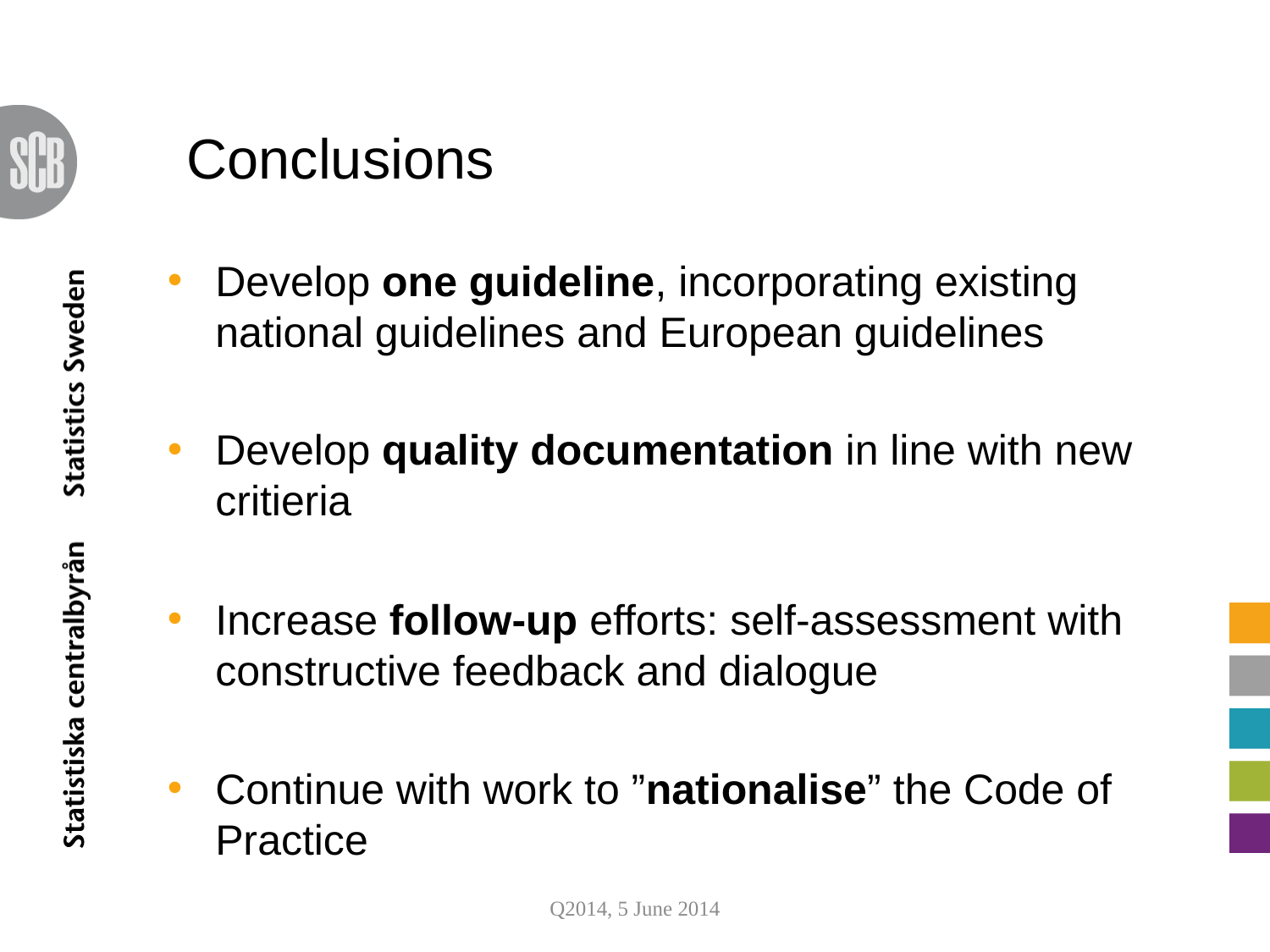

Conclusions
Develop one guideline, incorporating existing national guidelines and European guidelines

Develop quality documentation in line with new critieria

Increase follow-up efforts: self-assessment with constructive feedback and dialogue

Continue with work to ”nationalise” the Code of Practice

Q2014, 5 June 2014